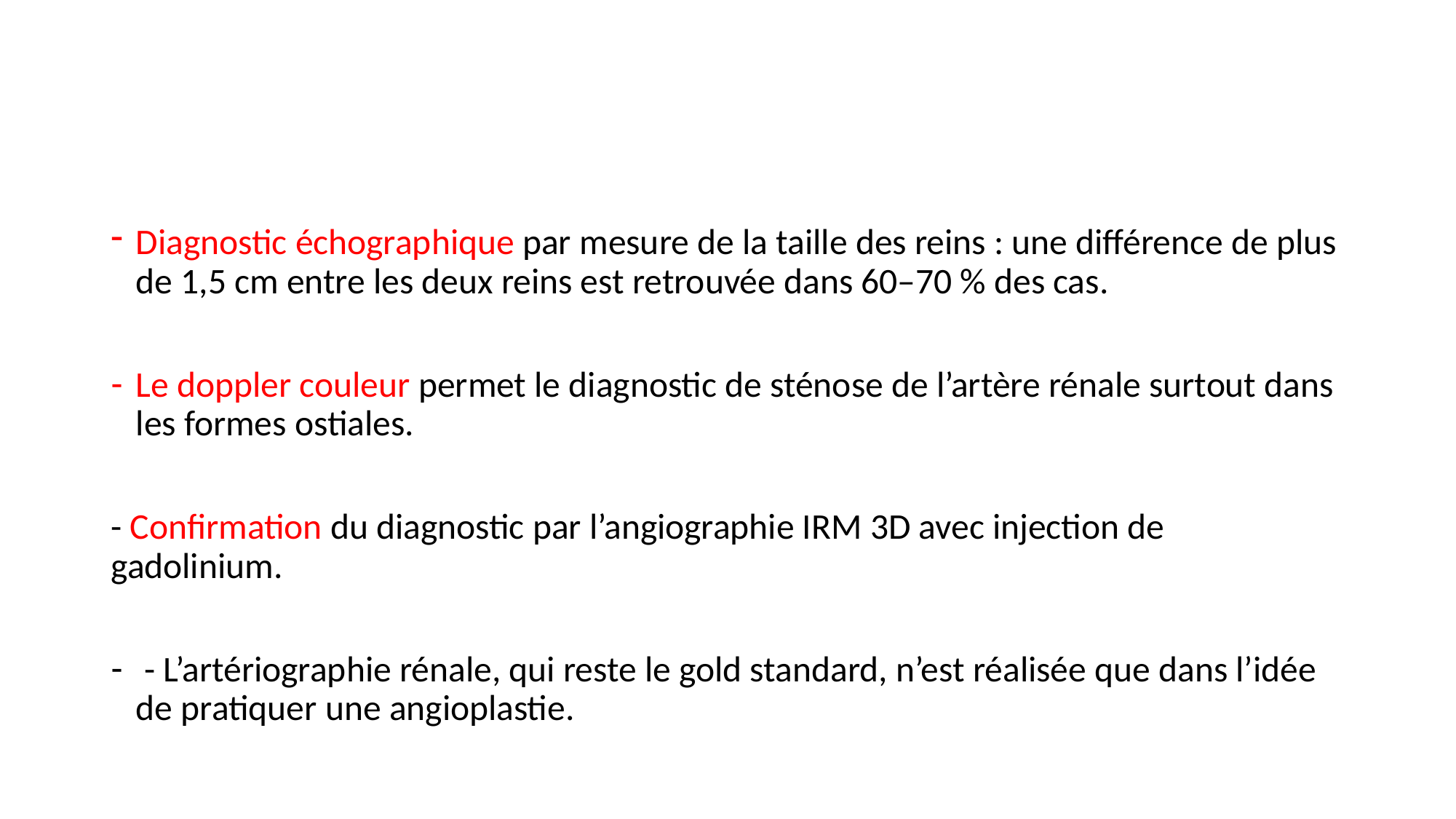

#
Diagnostic échographique par mesure de la taille des reins : une différence de plus de 1,5 cm entre les deux reins est retrouvée dans 60–70 % des cas.

Le doppler couleur permet le diagnostic de sténose de l’artère rénale surtout dans les formes ostiales.

- Confirmation du diagnostic par l’angiographie IRM 3D avec injection de gadolinium.

 - L’artériographie rénale, qui reste le gold standard, n’est réalisée que dans l’idée de pratiquer une angioplastie.